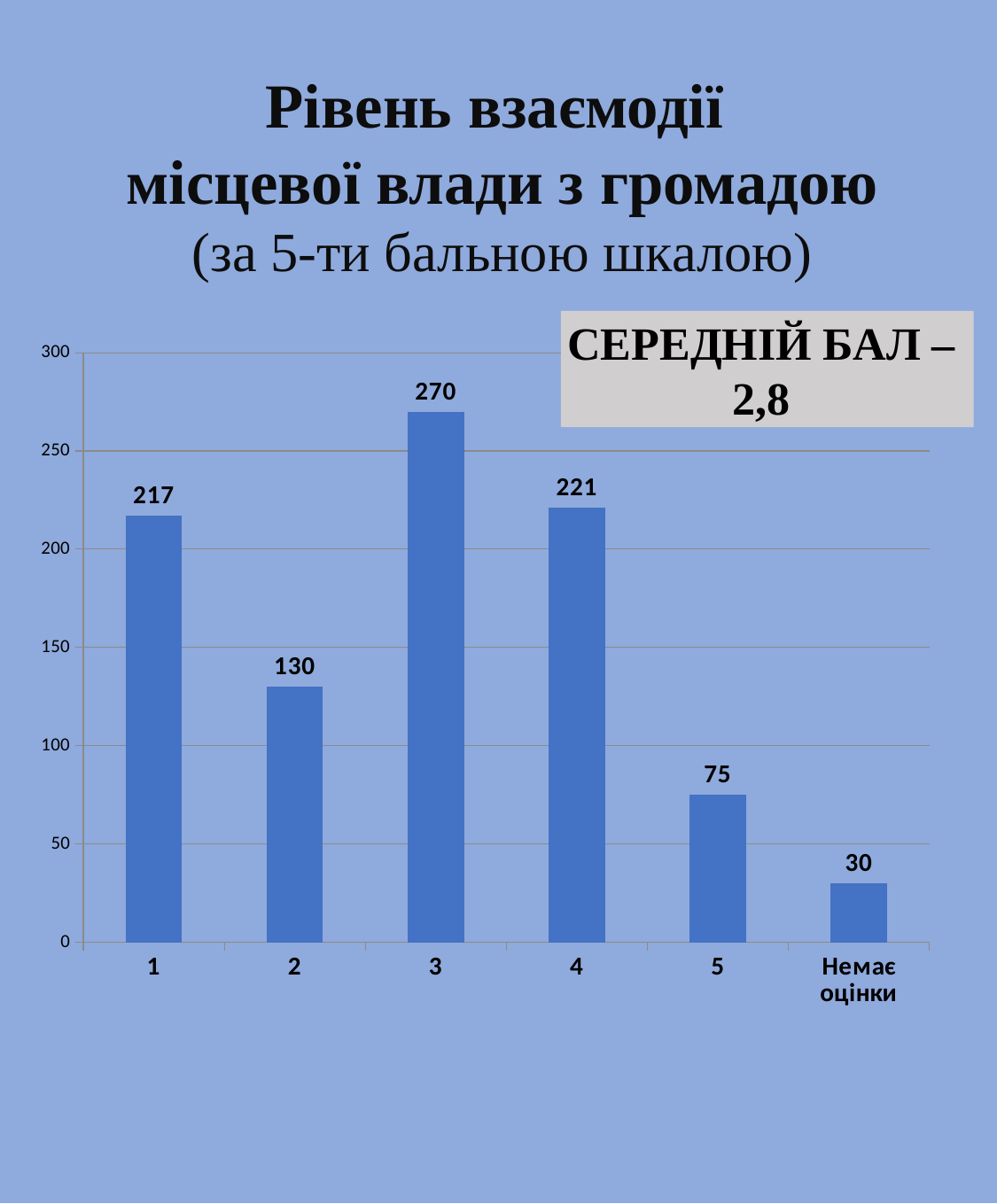

Рівень взаємодії
місцевої влади з громадою
(за 5-ти бальною шкалою)
СЕРЕДНІЙ БАЛ –
2,8

### Chart

| Category | Рівень взаємодії місцевої влади з громадою |
|---|---|
| 1 | 217.0 |
| 2 | 130.0 |
| 3 | 270.0 |
| 4 | 221.0 |
| 5 | 75.0 |
| Немає оцінки | 30.0 |